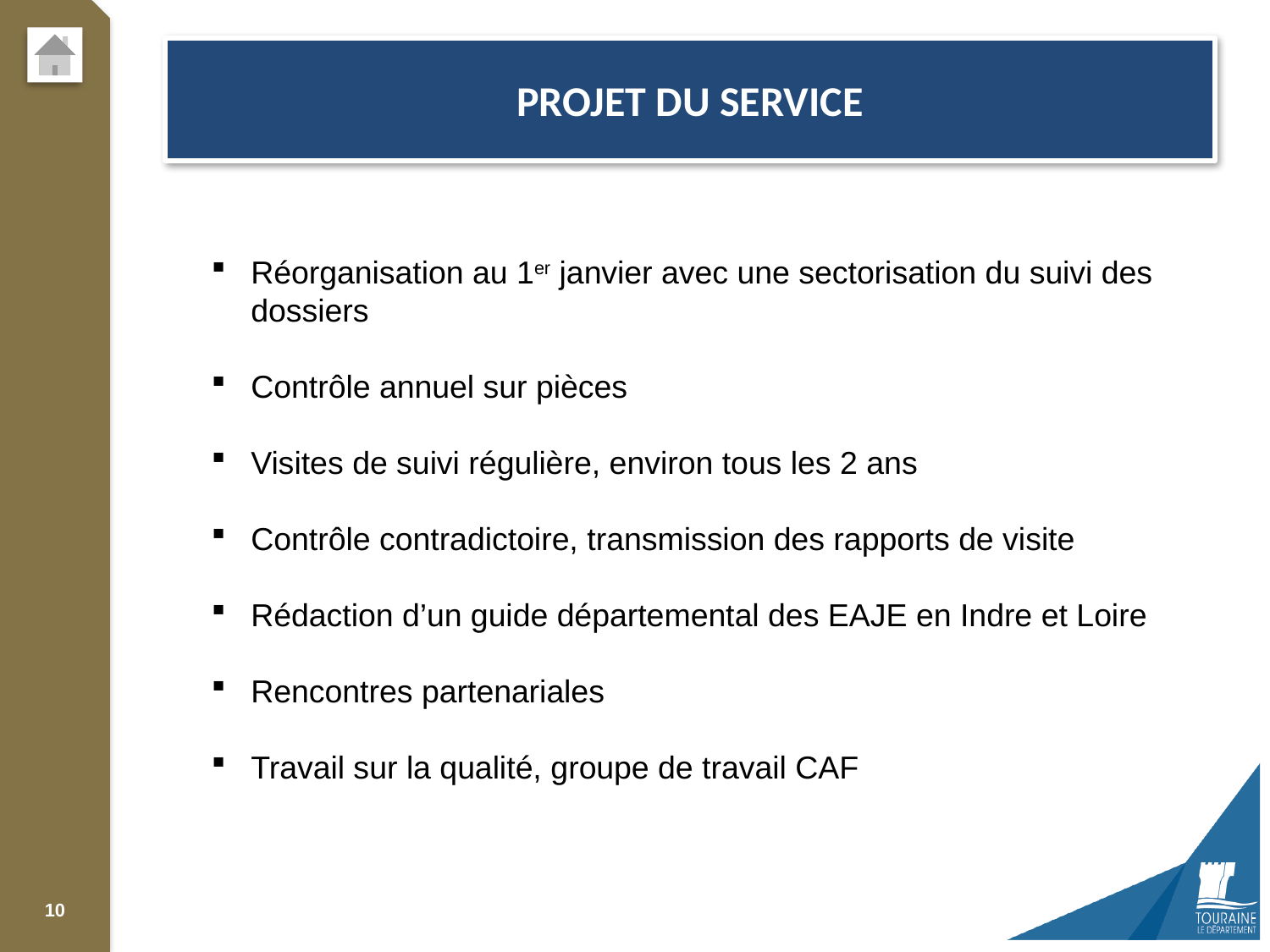

# Projet du service
Réorganisation au 1er janvier avec une sectorisation du suivi des dossiers

Contrôle annuel sur pièces

Visites de suivi régulière, environ tous les 2 ans

Contrôle contradictoire, transmission des rapports de visite

Rédaction d’un guide départemental des EAJE en Indre et Loire

Rencontres partenariales

Travail sur la qualité, groupe de travail CAF

10